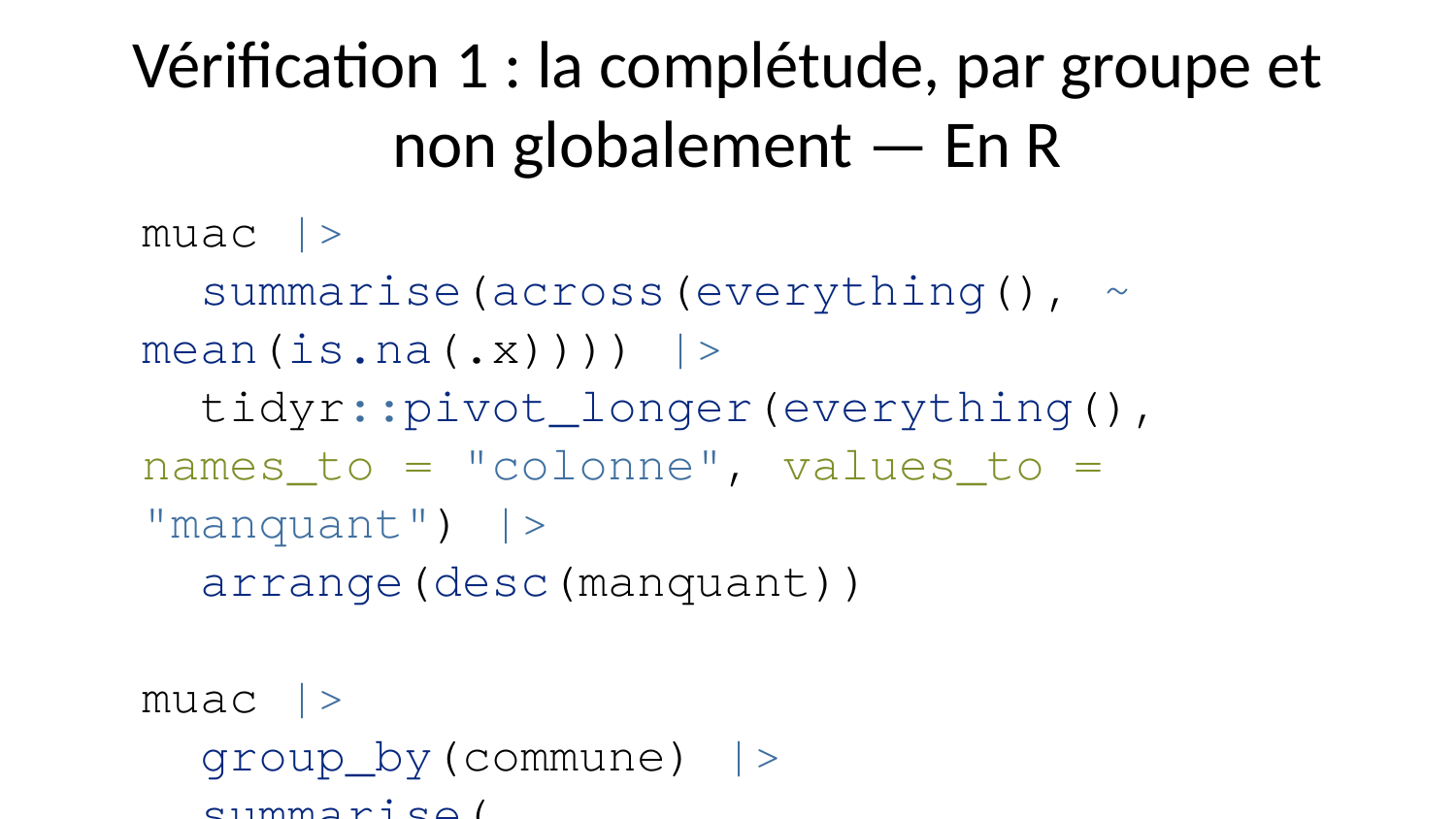

# Vérification 1 : la complétude, par groupe et non globalement — En R
muac |>
  summarise(across(everything(), ~ mean(is.na(.x)))) |>
  tidyr::pivot_longer(everything(), names_to = "colonne", values_to = "manquant") |>
  arrange(desc(manquant))
muac |>
  group_by(commune) |>
  summarise(
    age_manquant = mean(is.na(age_months)),
    n = n()
  ) |>
  arrange(desc(age_manquant))